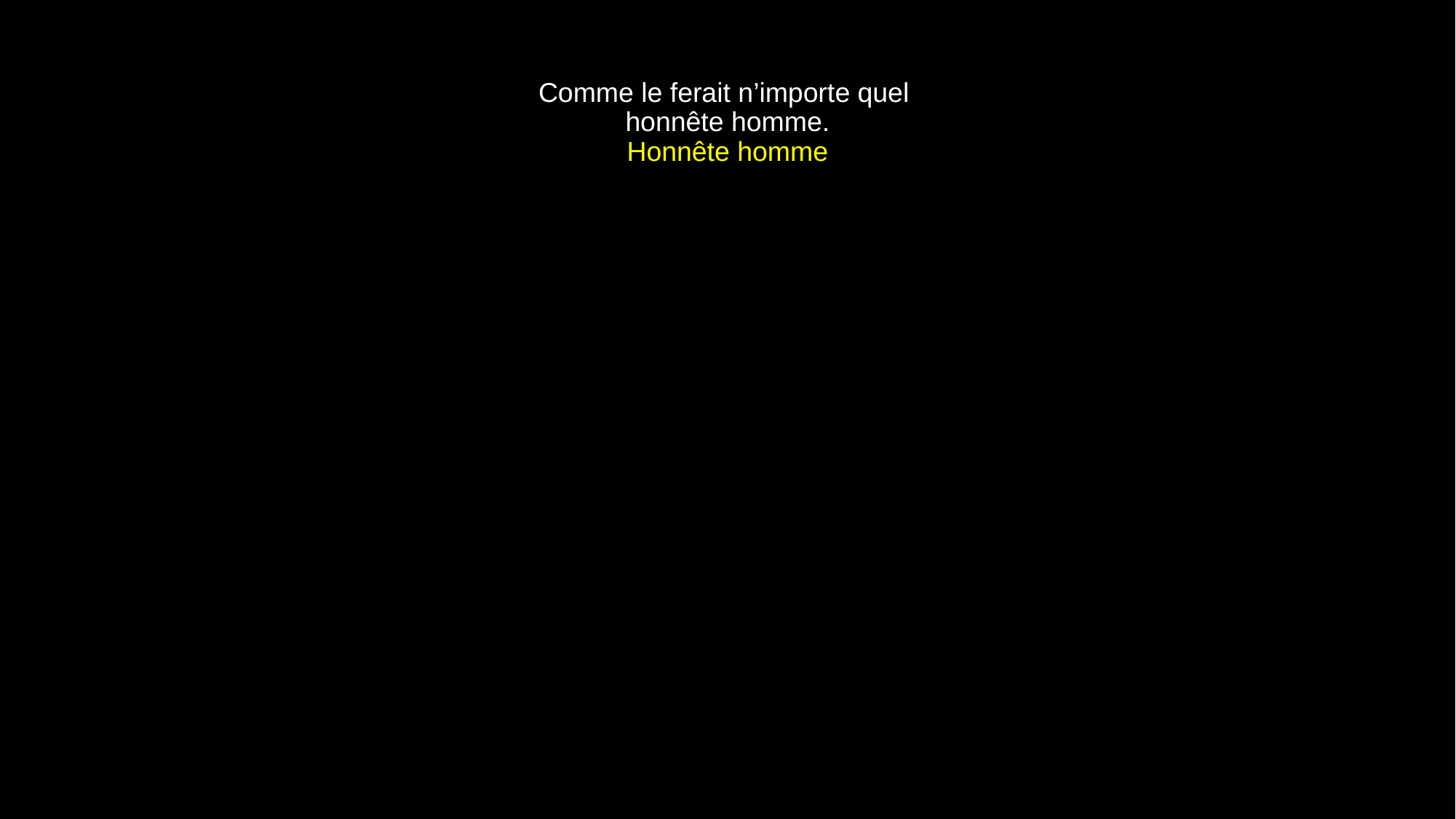

# Comme le ferait n’importe quel honnête homme. Honnête homme